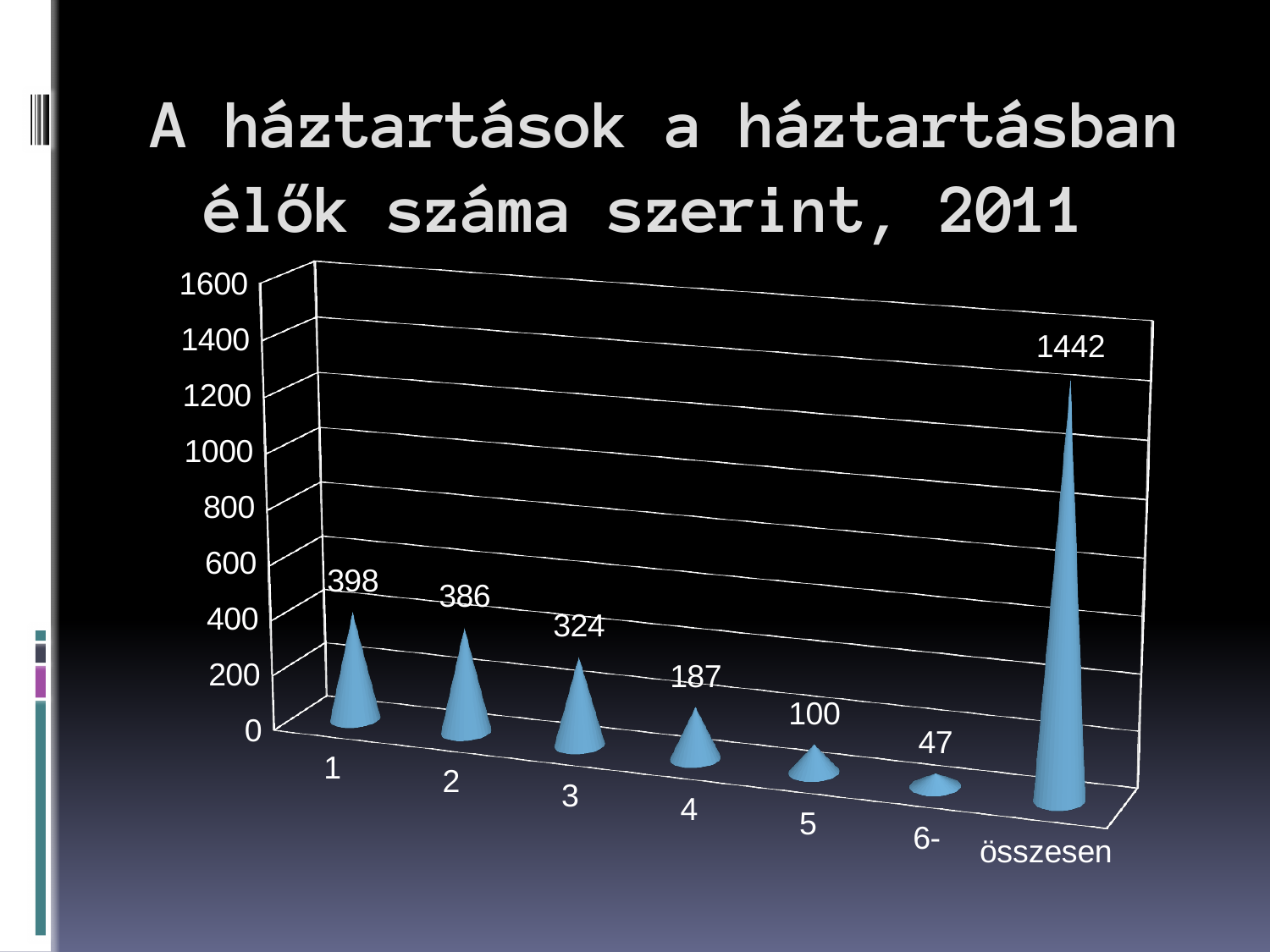

# A háztartások a háztartásban élők száma szerint, 2011

[unsupported chart]